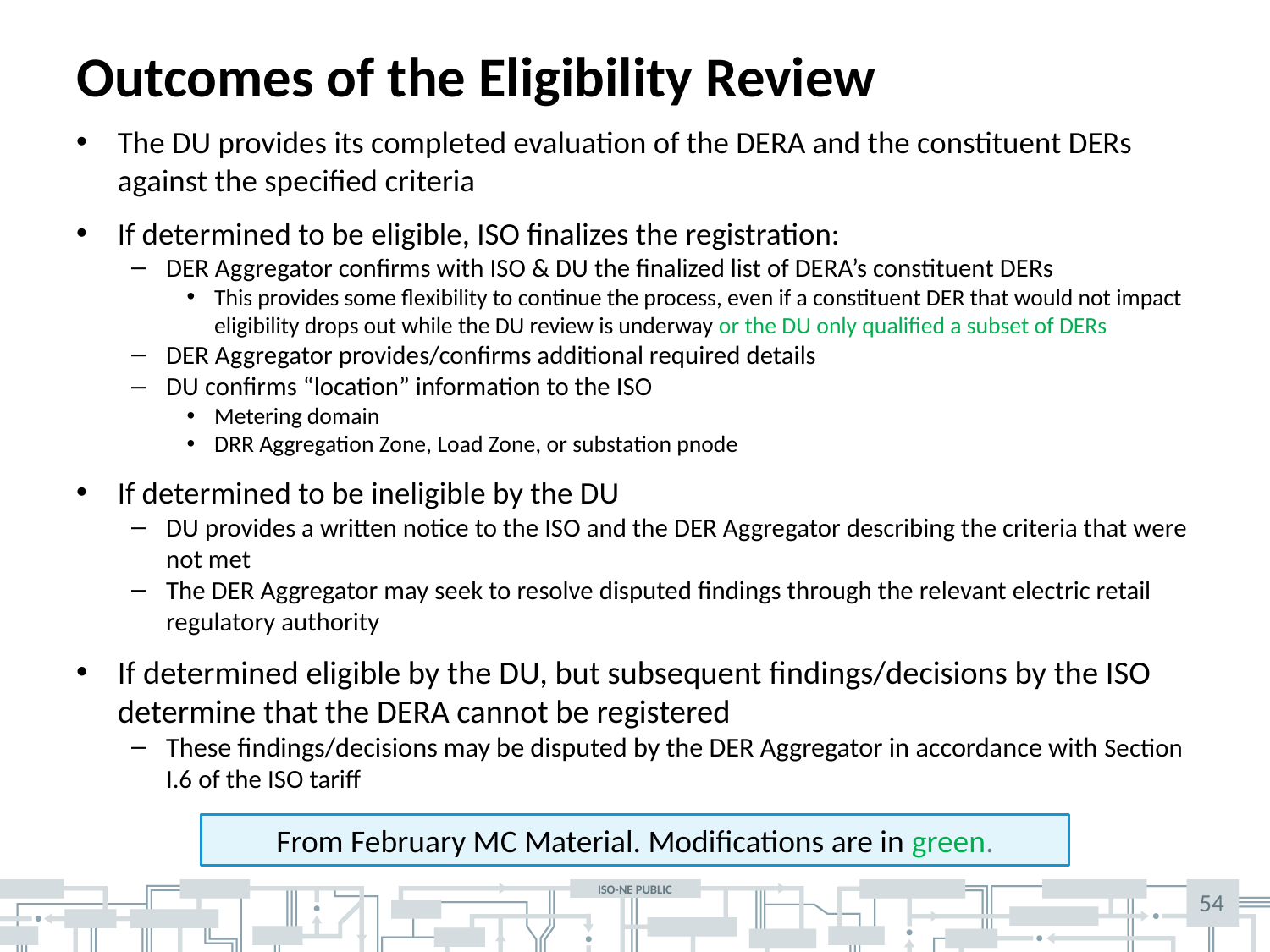

# Outcomes of the Eligibility Review
The DU provides its completed evaluation of the DERA and the constituent DERs against the specified criteria
If determined to be eligible, ISO finalizes the registration:
DER Aggregator confirms with ISO & DU the finalized list of DERA’s constituent DERs
This provides some flexibility to continue the process, even if a constituent DER that would not impact eligibility drops out while the DU review is underway or the DU only qualified a subset of DERs
DER Aggregator provides/confirms additional required details
DU confirms “location” information to the ISO
Metering domain
DRR Aggregation Zone, Load Zone, or substation pnode
If determined to be ineligible by the DU
DU provides a written notice to the ISO and the DER Aggregator describing the criteria that were not met
The DER Aggregator may seek to resolve disputed findings through the relevant electric retail regulatory authority
If determined eligible by the DU, but subsequent findings/decisions by the ISO determine that the DERA cannot be registered
These findings/decisions may be disputed by the DER Aggregator in accordance with Section I.6 of the ISO tariff
From February MC Material. Modifications are in green.
54